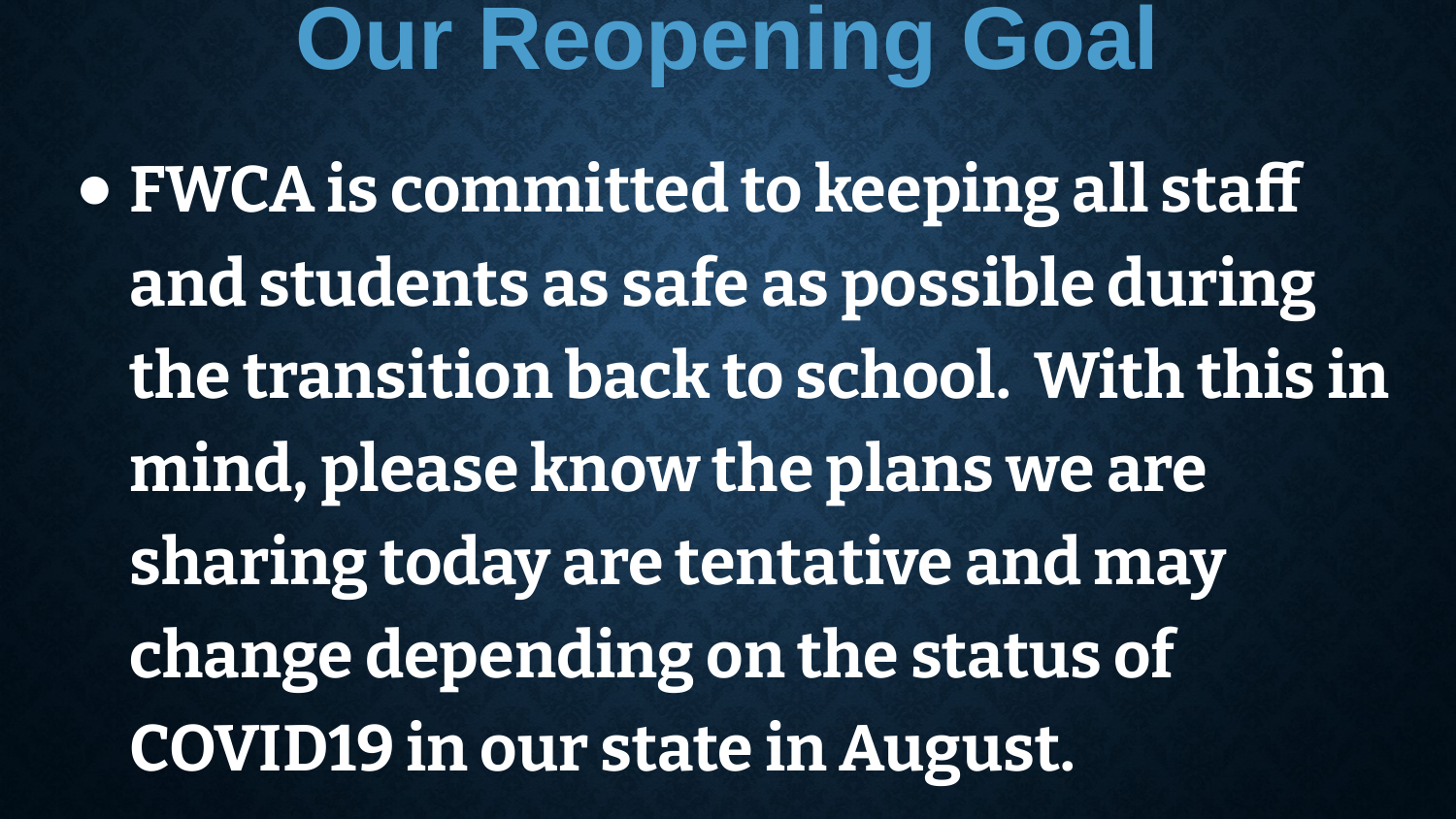

# Our Reopening Goal
FWCA is committed to keeping all staff and students as safe as possible during the transition back to school.  With this in mind, please know the plans we are sharing today are tentative and may change depending on the status of COVID19 in our state in August.